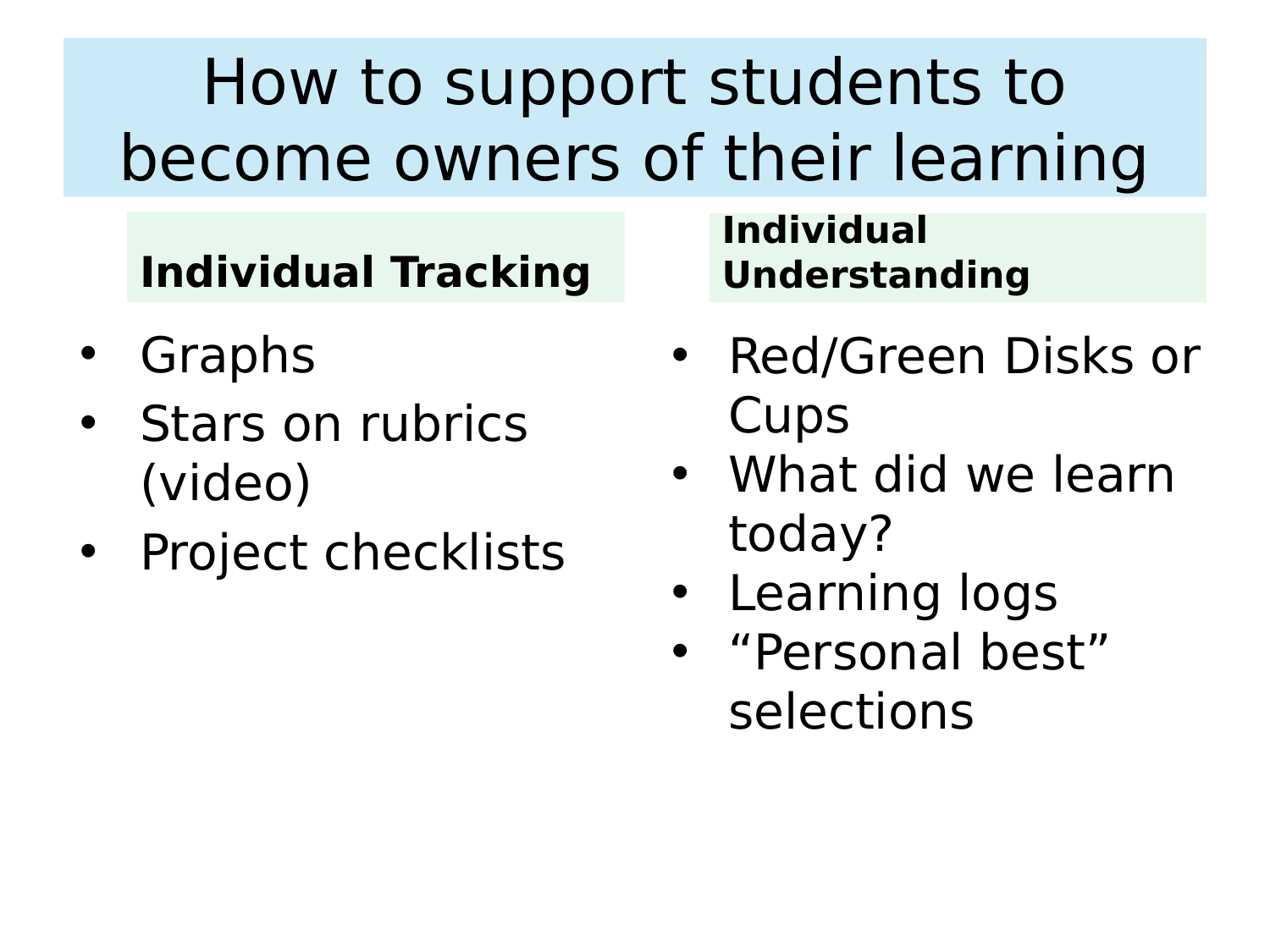

How to support students to become owners of their learning
Individual Tracking
Individual Understanding
Graphs
Stars on rubrics (video)
Project checklists
Red/Green Disks or Cups
What did we learn today?
Learning logs
“Personal best” selections